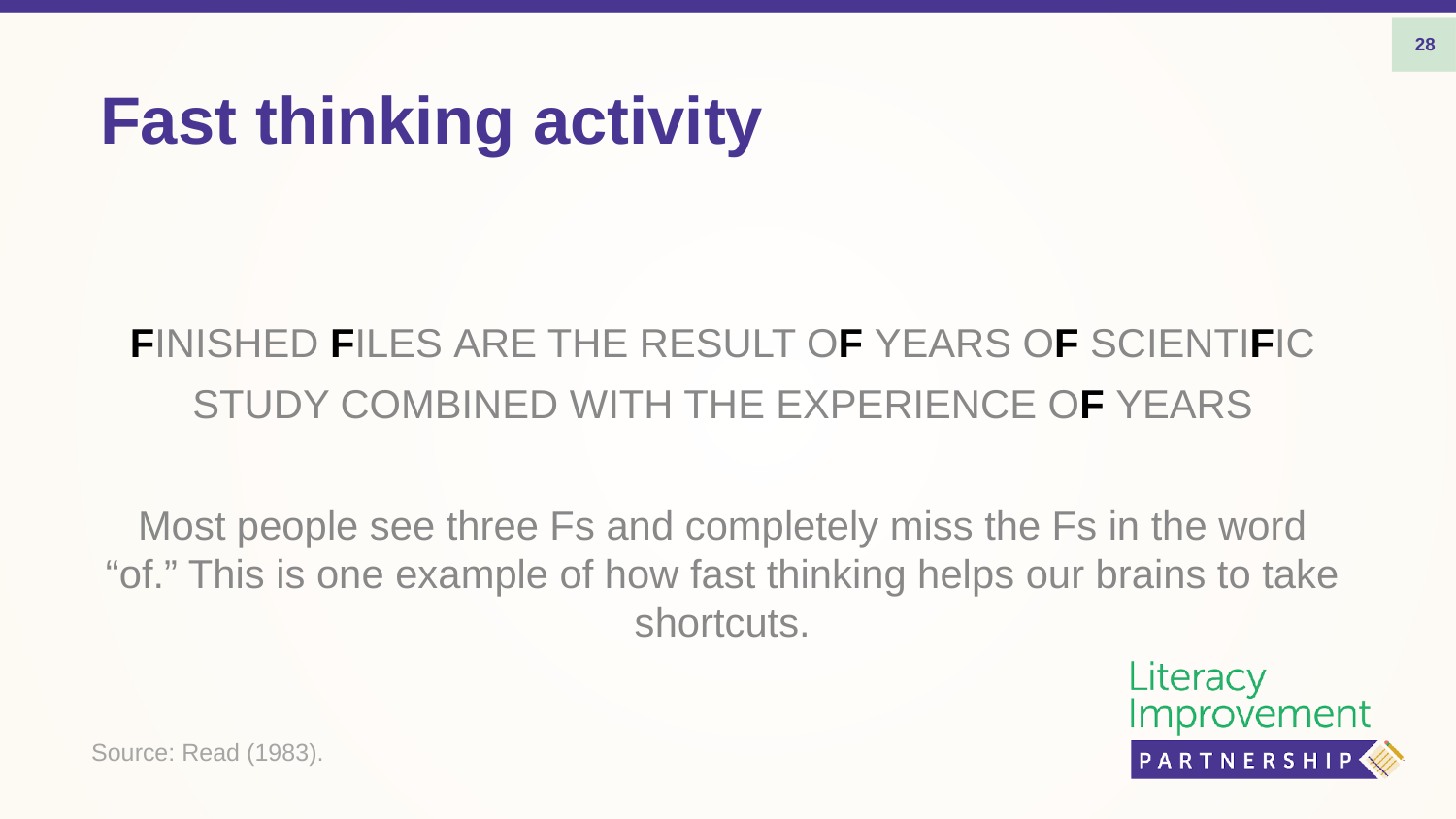

28
# Fast thinking activity
FINISHED FILES ARE THE RESULT OF YEARS OF SCIENTIFIC STUDY COMBINED WITH THE EXPERIENCE OF YEARS

Most people see three Fs and completely miss the Fs in the word “of.” This is one example of how fast thinking helps our brains to take shortcuts.

Source: Read (1983).